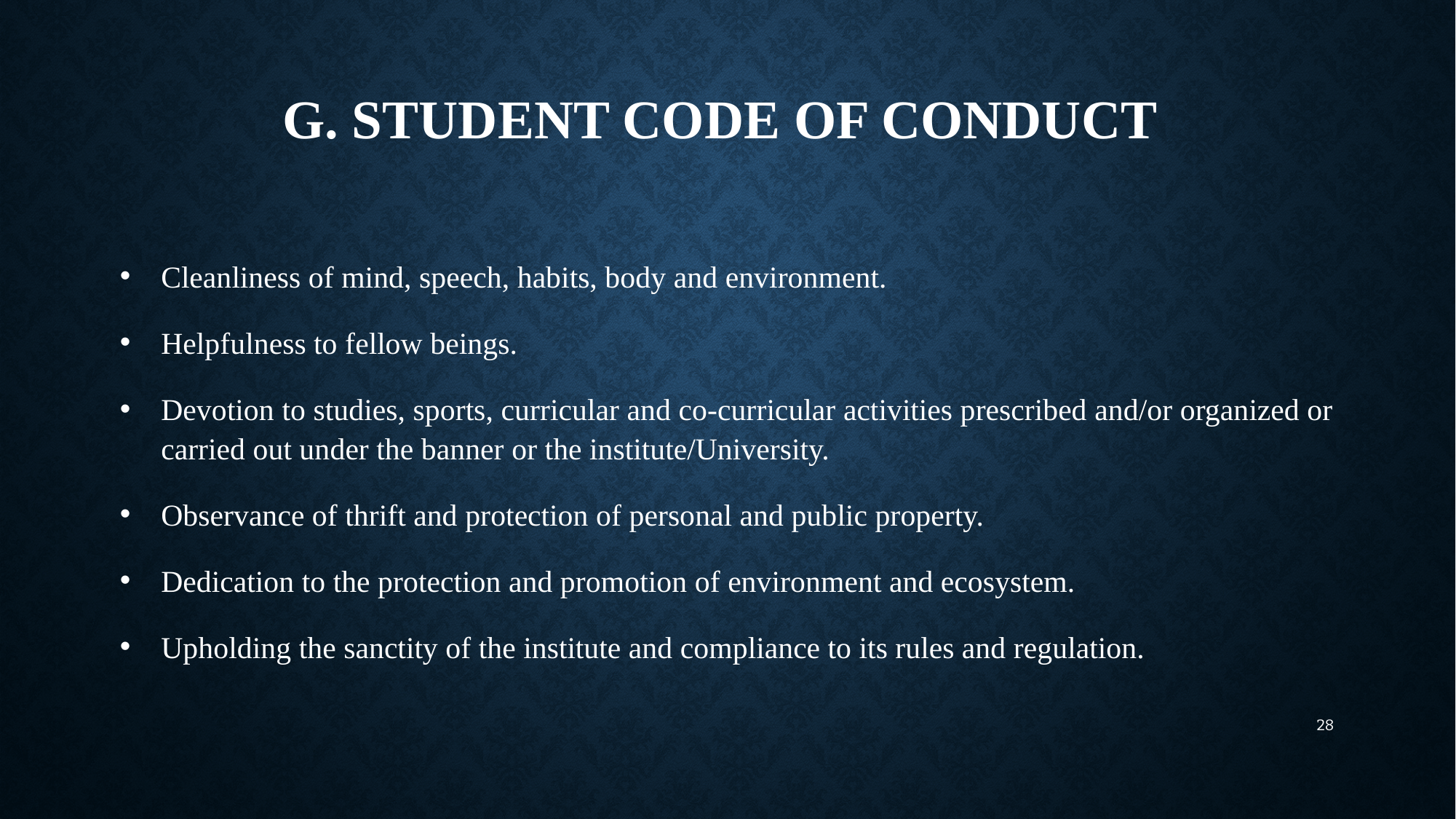

# G. Student Code of Conduct

Cleanliness of mind, speech, habits, body and environment.
Helpfulness to fellow beings.
Devotion to studies, sports, curricular and co-curricular activities prescribed and/or organized or carried out under the banner or the institute/University.
Observance of thrift and protection of personal and public property.
Dedication to the protection and promotion of environment and ecosystem.
Upholding the sanctity of the institute and compliance to its rules and regulation.

28